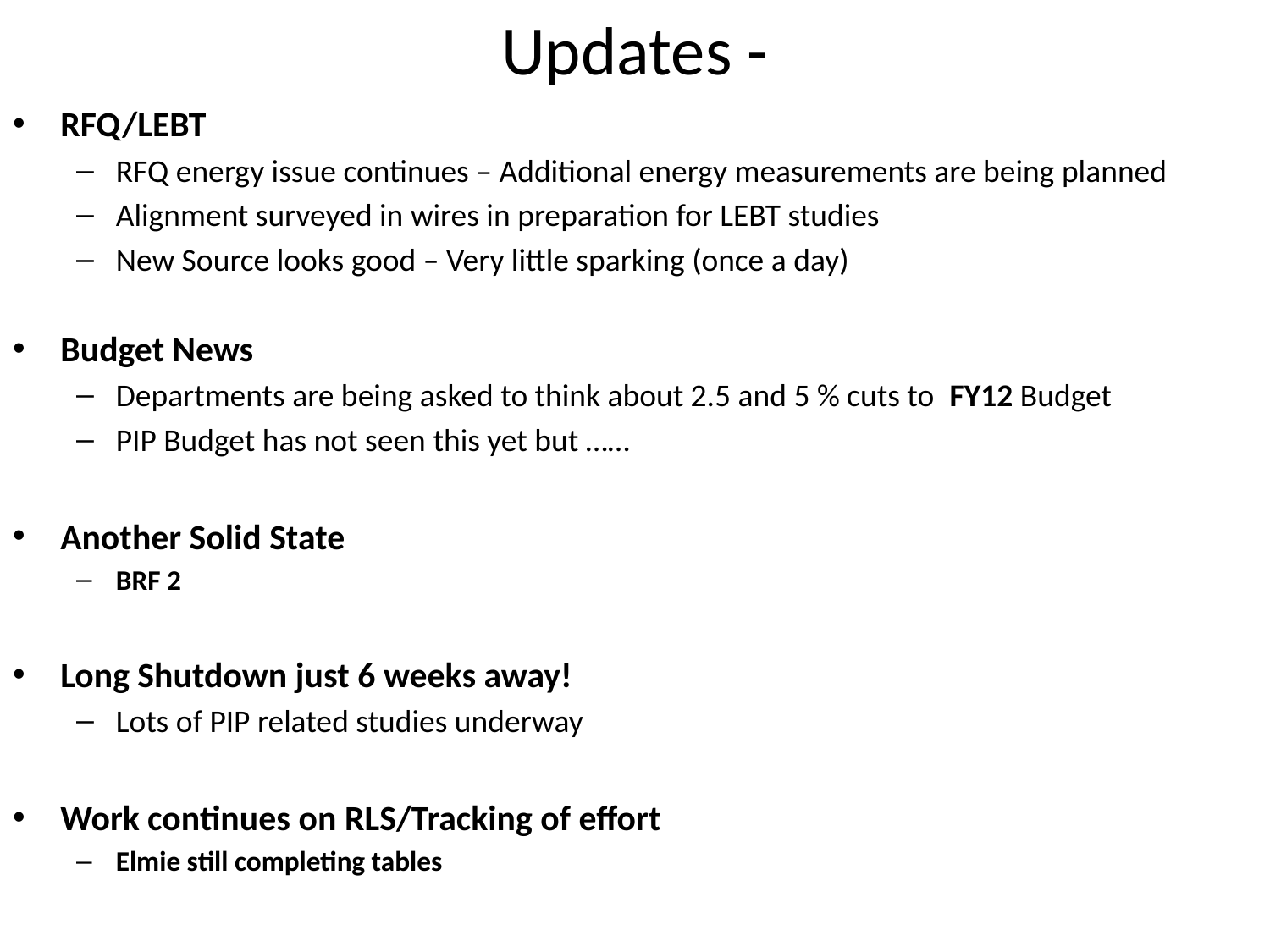

# Updates -
RFQ/LEBT
RFQ energy issue continues – Additional energy measurements are being planned
Alignment surveyed in wires in preparation for LEBT studies
New Source looks good – Very little sparking (once a day)

Budget News
Departments are being asked to think about 2.5 and 5 % cuts to  FY12 Budget
PIP Budget has not seen this yet but ……

Another Solid State
BRF 2

Long Shutdown just 6 weeks away!
Lots of PIP related studies underway

Work continues on RLS/Tracking of effort
Elmie still completing tables